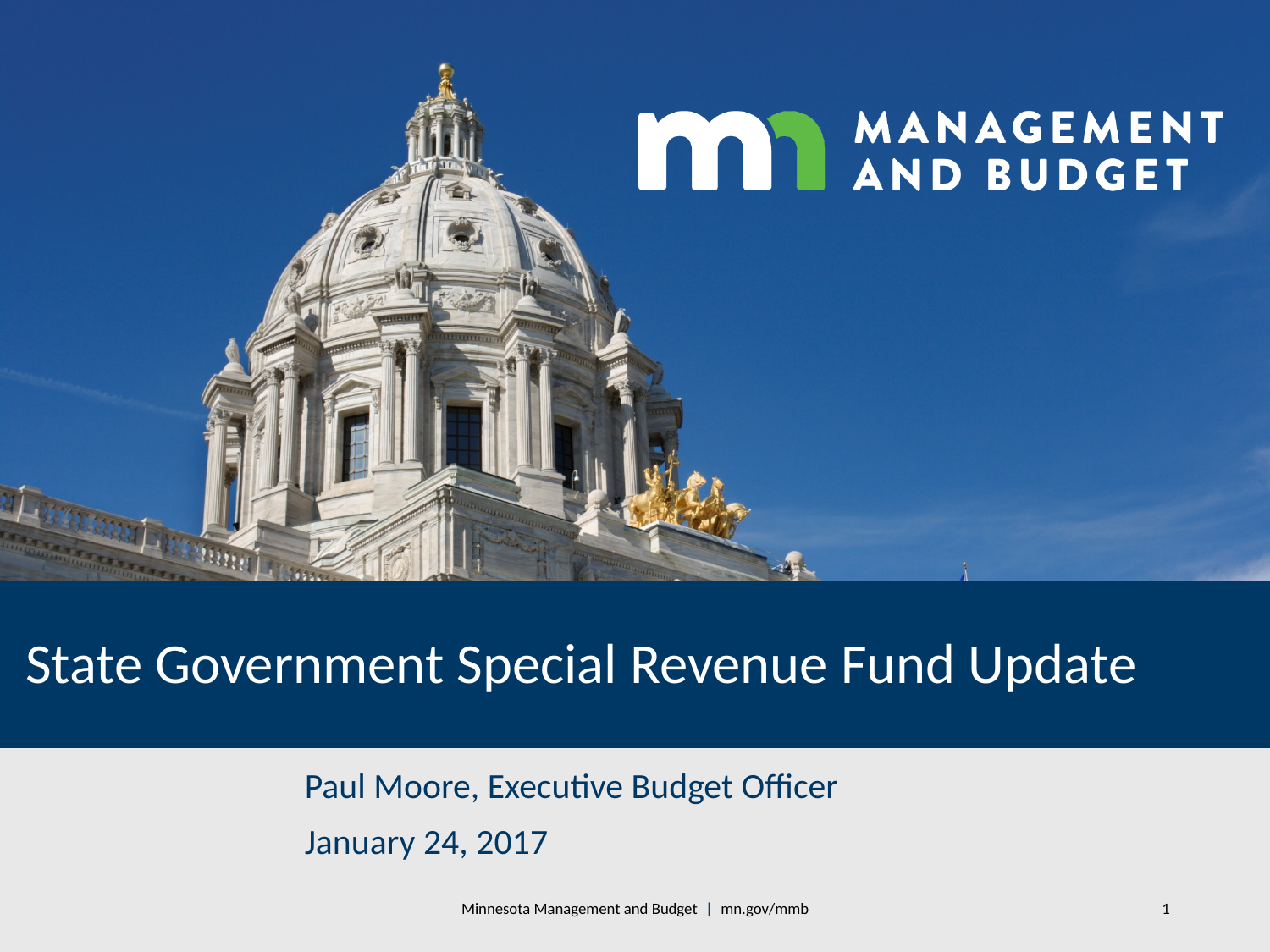

# State Government Special Revenue Fund Update
Paul Moore, Executive Budget Officer
January 24, 2017
Minnesota Management and Budget | mn.gov/mmb
1